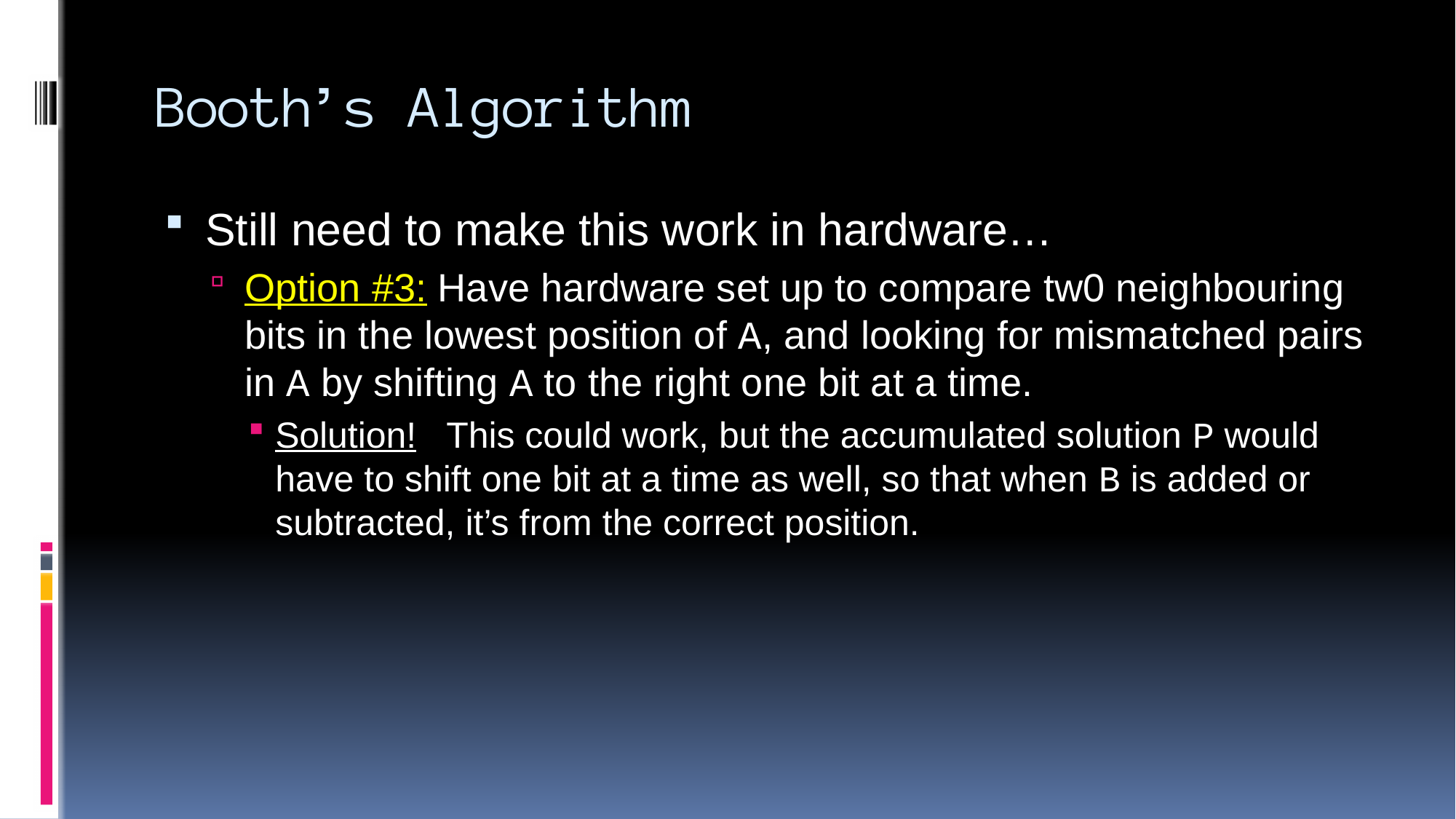

# Booth’s Algorithm
Still need to make this work in hardware…
Option #3: Have hardware set up to compare tw0 neighbouring bits in the lowest position of A, and looking for mismatched pairs in A by shifting A to the right one bit at a time.
Solution!   This could work, but the accumulated solution P would have to shift one bit at a time as well, so that when B is added or subtracted, it’s from the correct position.